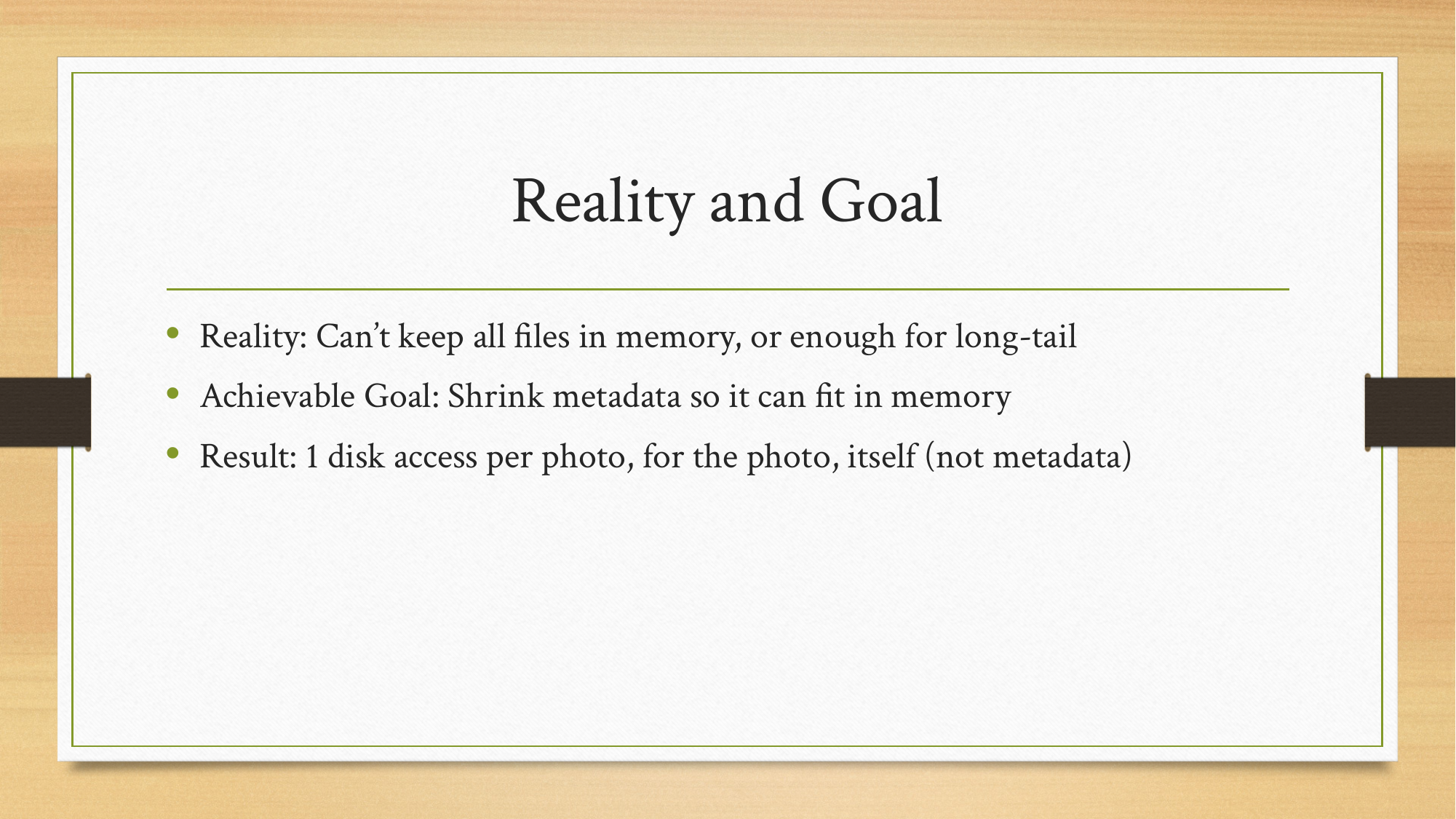

# Reality and Goal
Reality: Can’t keep all files in memory, or enough for long-tail
Achievable Goal: Shrink metadata so it can fit in memory
Result: 1 disk access per photo, for the photo, itself (not metadata)